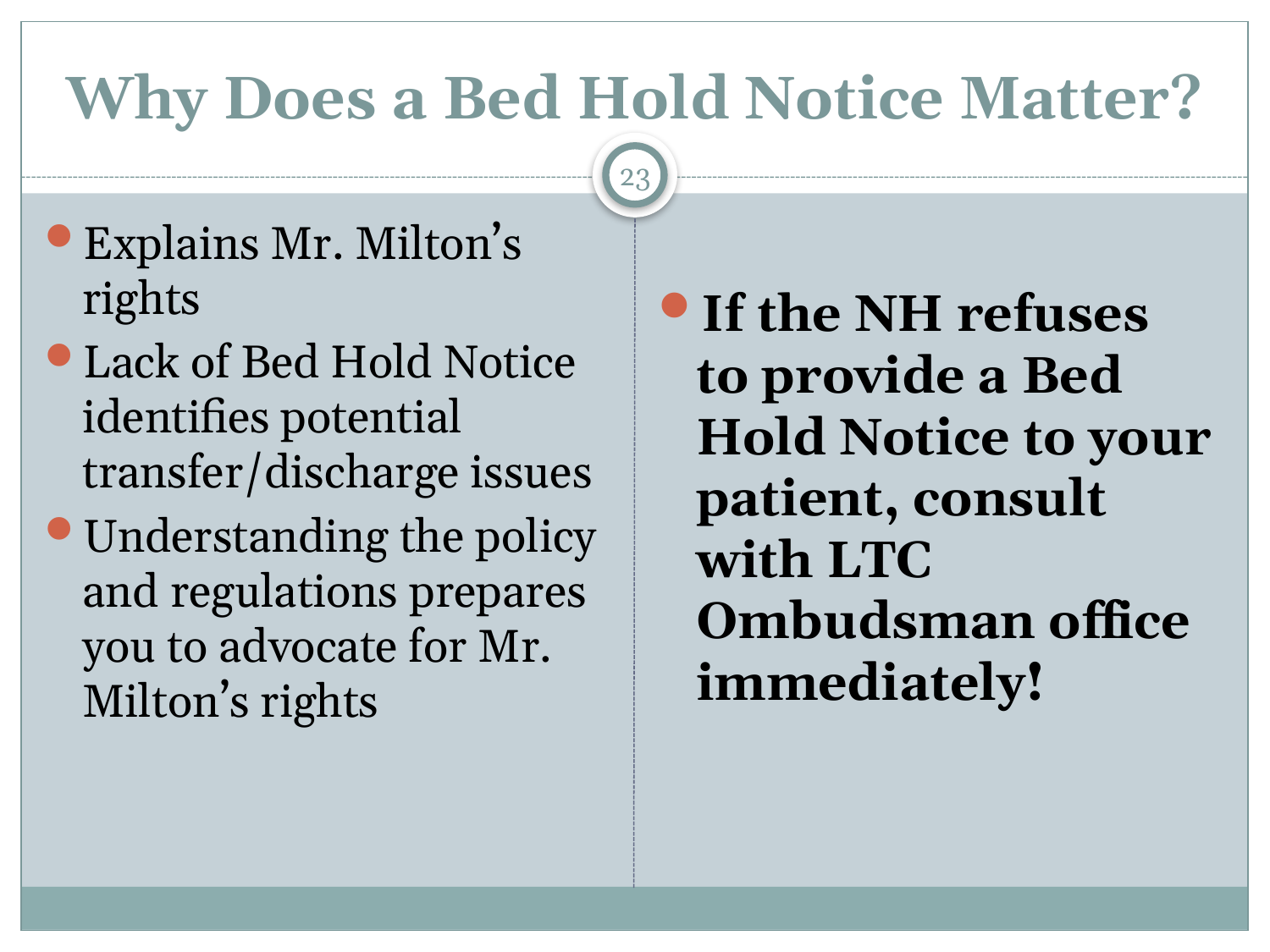

# Why Does a Bed Hold Notice Matter?
23
Explains Mr. Milton’s rights
Lack of Bed Hold Notice identifies potential transfer/discharge issues
Understanding the policy and regulations prepares you to advocate for Mr. Milton’s rights

If the NH refuses to provide a Bed Hold Notice to your patient, consult with LTC Ombudsman office immediately!